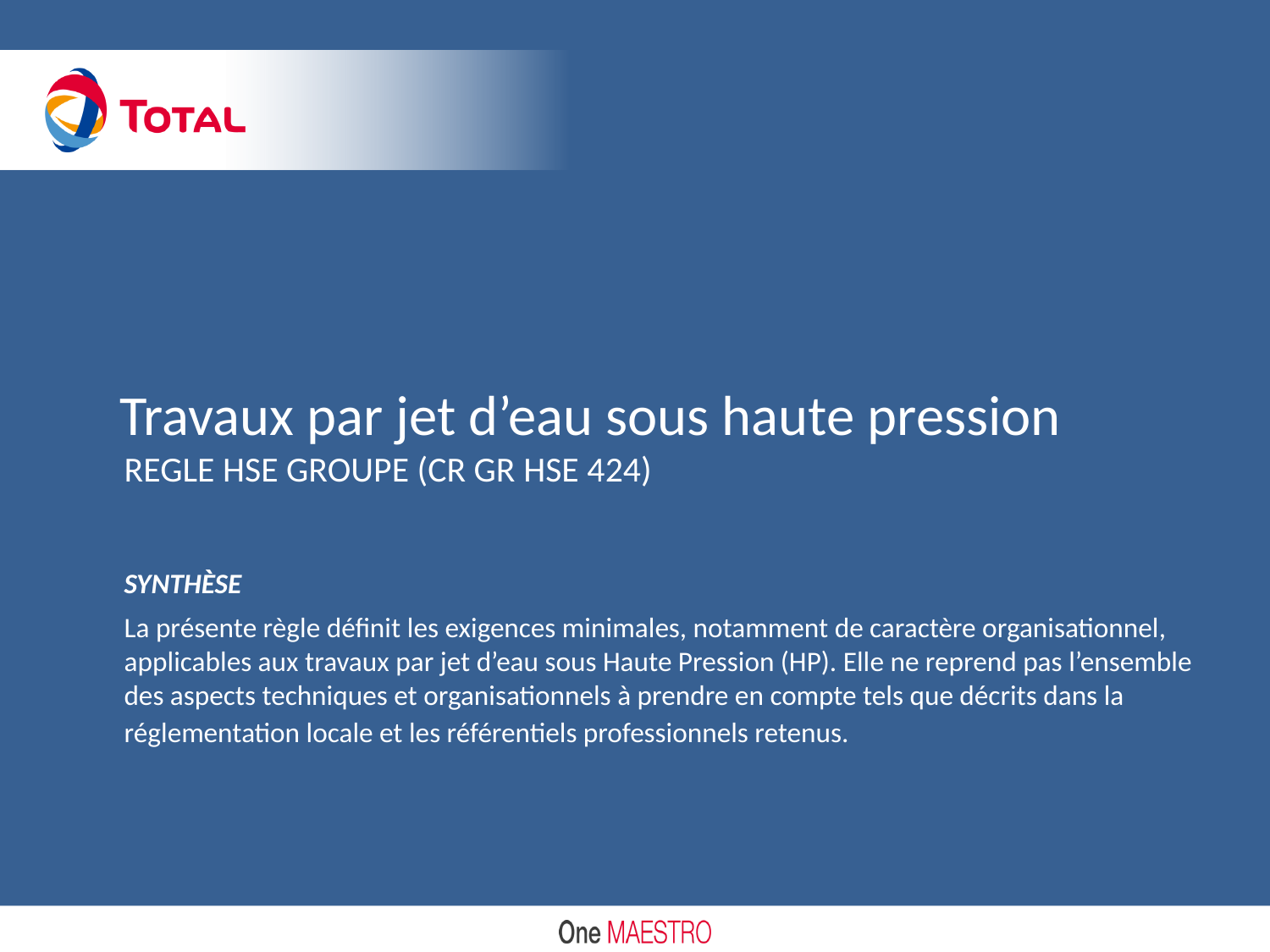

# Travaux par jet d’eau sous haute pression
REGLE HSE GROUPE (CR GR HSE 424)

SYNTHÈSE
La présente règle définit les exigences minimales, notamment de caractère organisationnel, applicables aux travaux par jet d’eau sous Haute Pression (HP). Elle ne reprend pas l’ensemble des aspects techniques et organisationnels à prendre en compte tels que décrits dans la réglementation locale et les référentiels professionnels retenus.